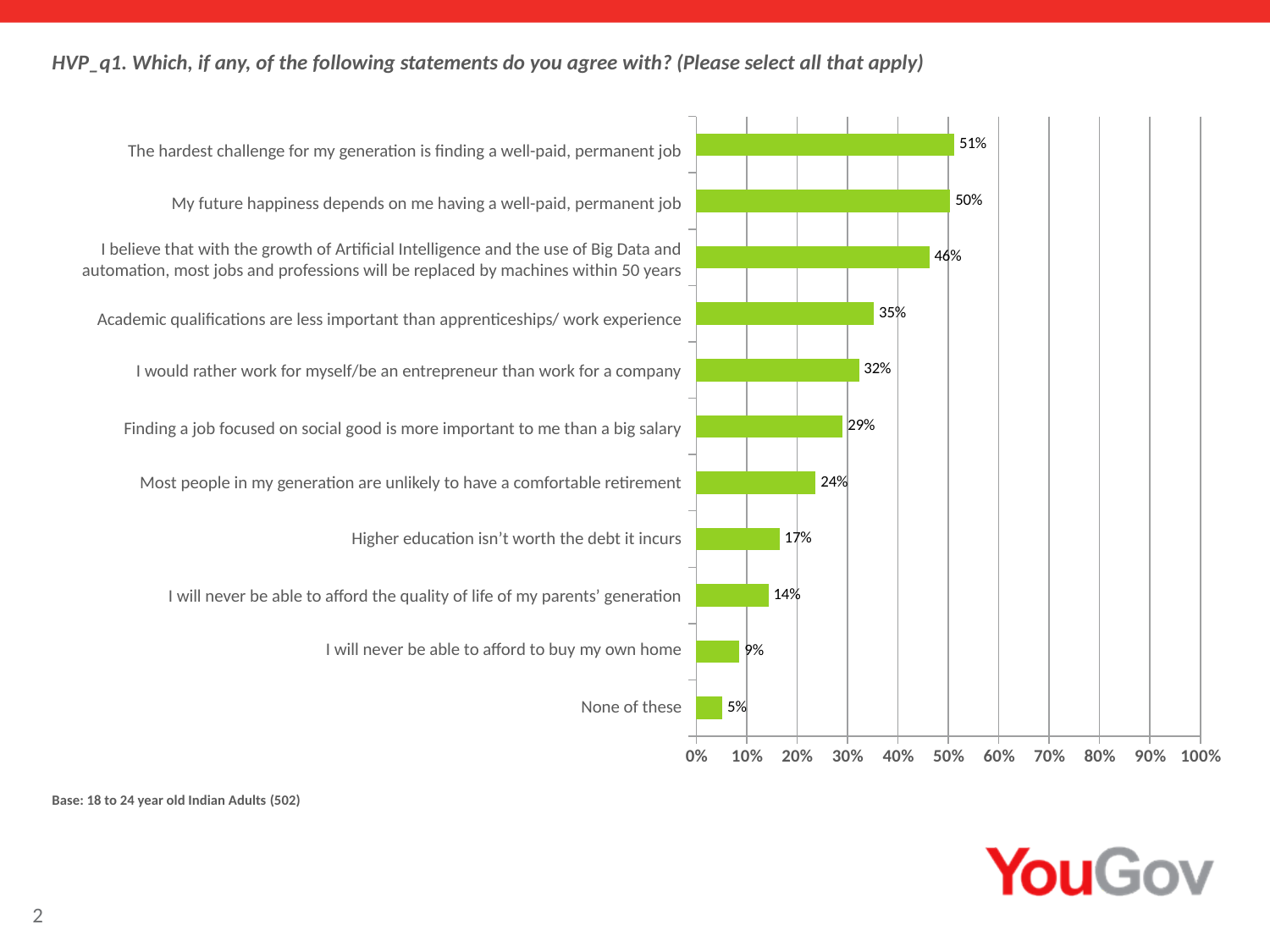

HVP_q1. Which, if any, of the following statements do you agree with? (Please select all that apply)

### Chart

| Category | Base |
|---|---|
| None of these | 0.0518 |
| I will never be able to afford to buy my own home | 0.0857 |
| I will never be able to afford the quality of life of my parents’ generation | 0.1434 |
| Higher education isn’t worth the debt it incurs | 0.1653 |
| Most people in my generation are unlikely to have a comfortable retirement | 0.2371 |
| Finding a job focused on social good is more important to me than a big salary | 0.2908 |
| I would rather work for myself/be an entrepreneur than work for a company | 0.3227 |
| Academic qualifications are less important than apprenticeships/ work experience | 0.3526 |
| I believe that with the growth of Artificial Intelligence and the use of Big Data and automation, most jobs and professions will be replaced by machines within 50 years | 0.4622 |
| My future happiness depends on me having a well-paid, permanent job | 0.504 |
| The hardest challenge for my generation is finding a well-paid, permanent job | 0.512 |
The hardest challenge for my generation is finding a well-paid, permanent job
My future happiness depends on me having a well-paid, permanent job
I believe that with the growth of Artificial Intelligence and the use of Big Data and automation, most jobs and professions will be replaced by machines within 50 years
Academic qualifications are less important than apprenticeships/ work experience
I would rather work for myself/be an entrepreneur than work for a company
Finding a job focused on social good is more important to me than a big salary
Most people in my generation are unlikely to have a comfortable retirement
Higher education isn’t worth the debt it incurs
I will never be able to afford the quality of life of my parents’ generation
I will never be able to afford to buy my own home
None of these
Base: 18 to 24 year old Indian Adults (502)